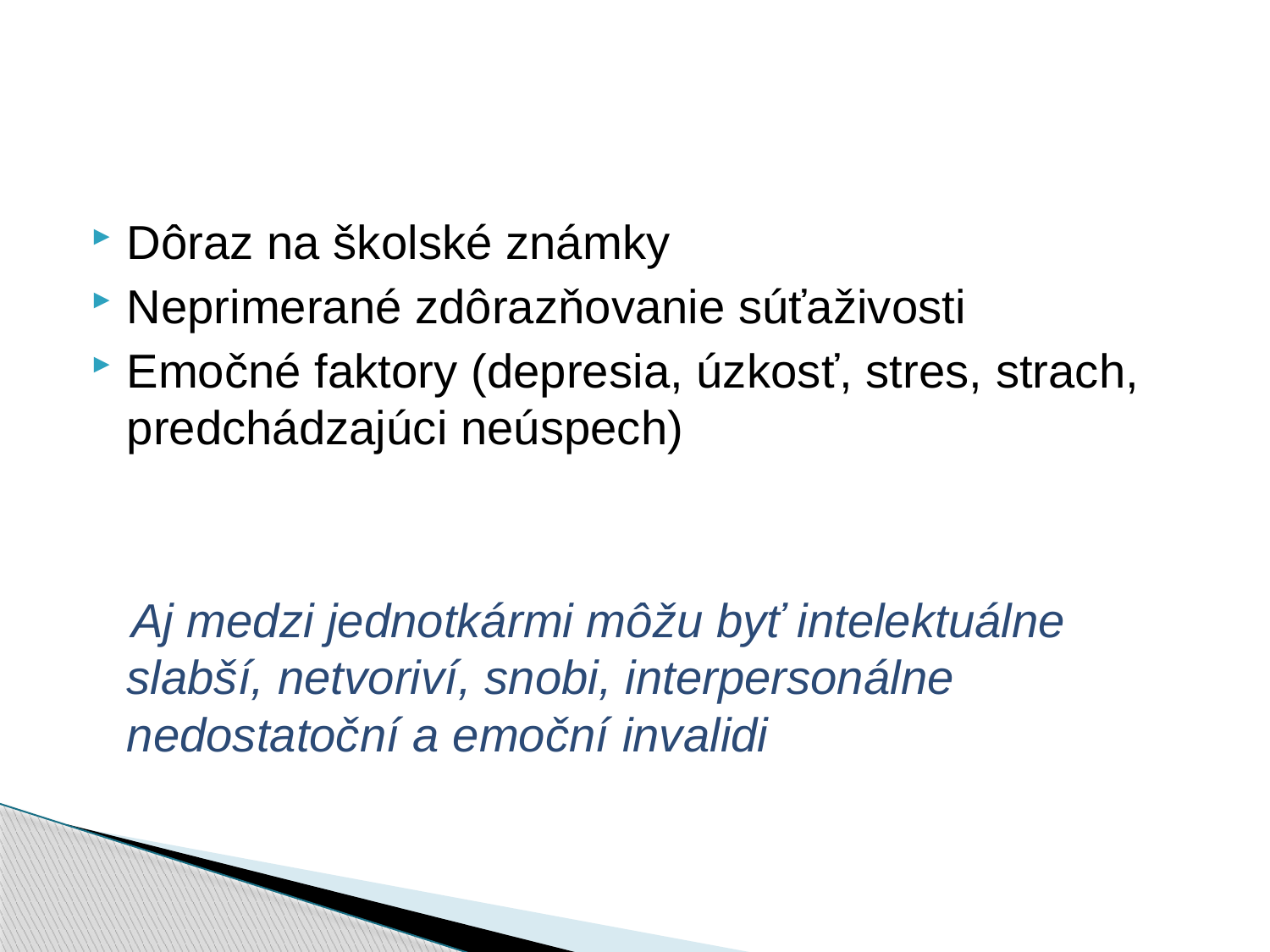

#
Dôraz na školské známky
Neprimerané zdôrazňovanie súťaživosti
Emočné faktory (depresia, úzkosť, stres, strach, predchádzajúci neúspech)

   Aj medzi jednotkármi môžu byť intelektuálne slabší, netvoriví, snobi, interpersonálne nedostatoční a emoční invalidi